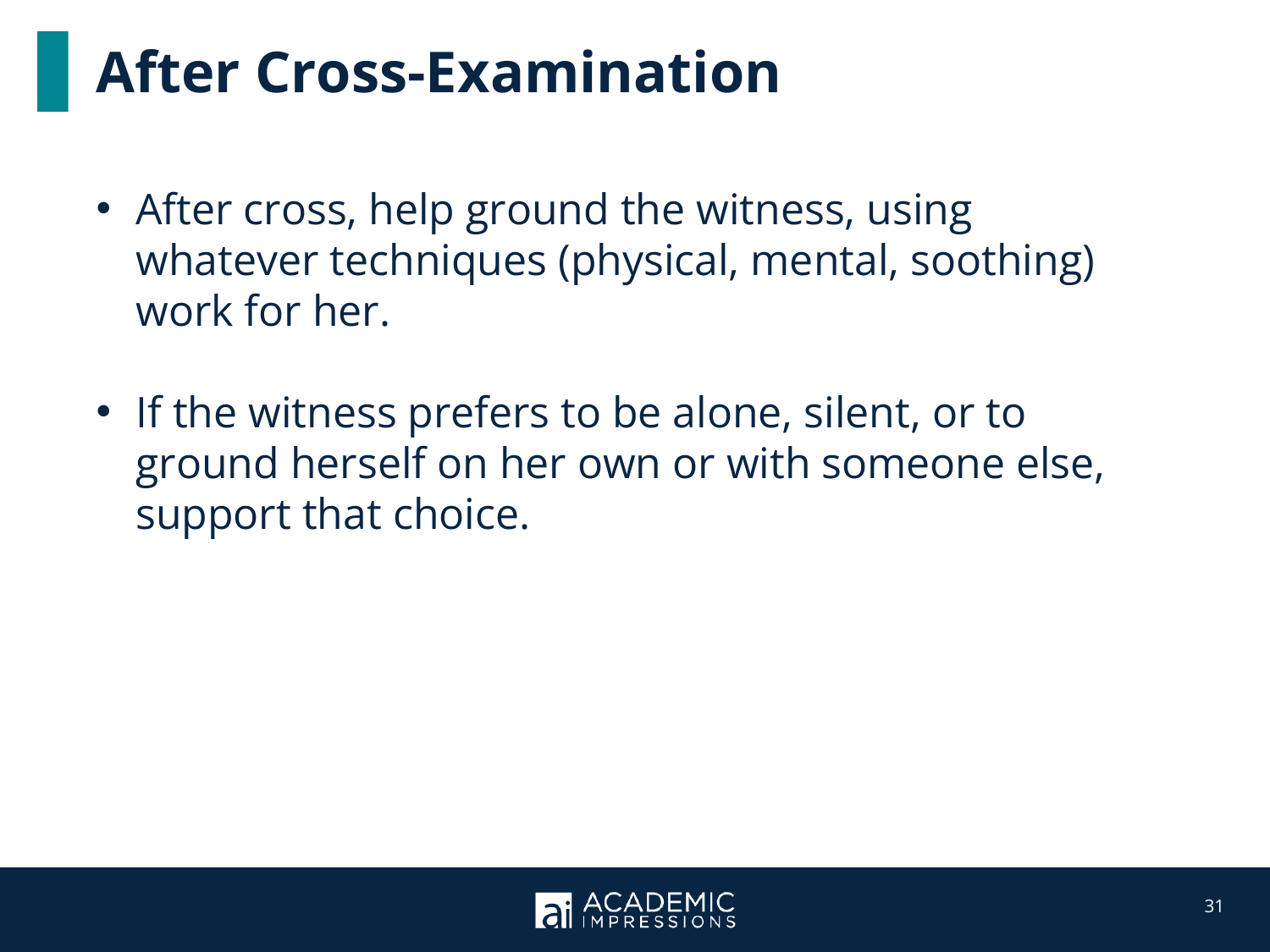

After Cross-Examination

After cross, help ground the witness, using whatever techniques (physical, mental, soothing) work for her.

If the witness prefers to be alone, silent, or to ground herself on her own or with someone else, support that choice.